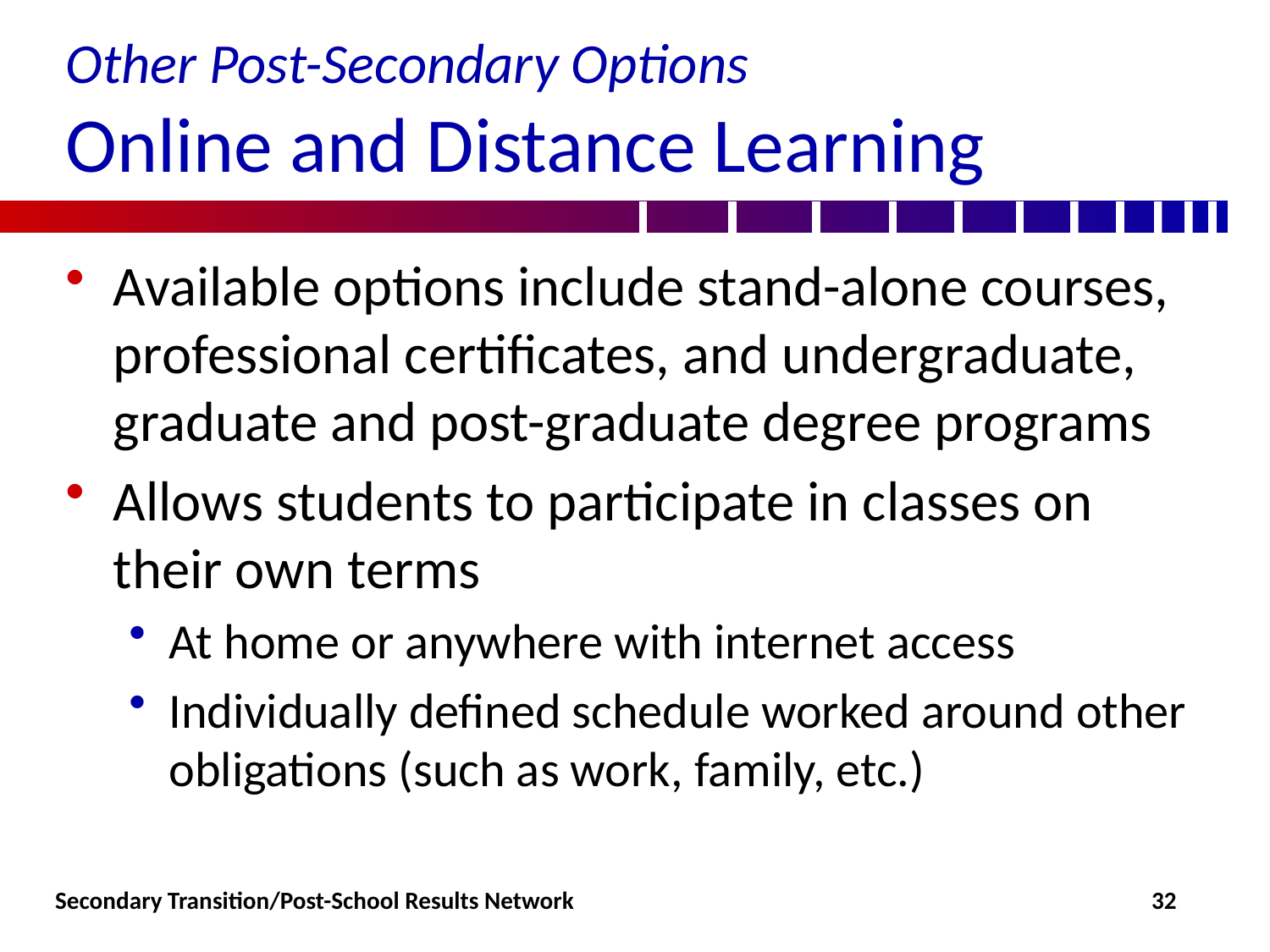

# Other Post-Secondary Options Online and Distance Learning
Available options include stand-alone courses, professional certificates, and undergraduate, graduate and post-graduate degree programs
Allows students to participate in classes on their own terms
At home or anywhere with internet access
Individually defined schedule worked around other obligations (such as work, family, etc.)
Secondary Transition/Post-School Results Network
32